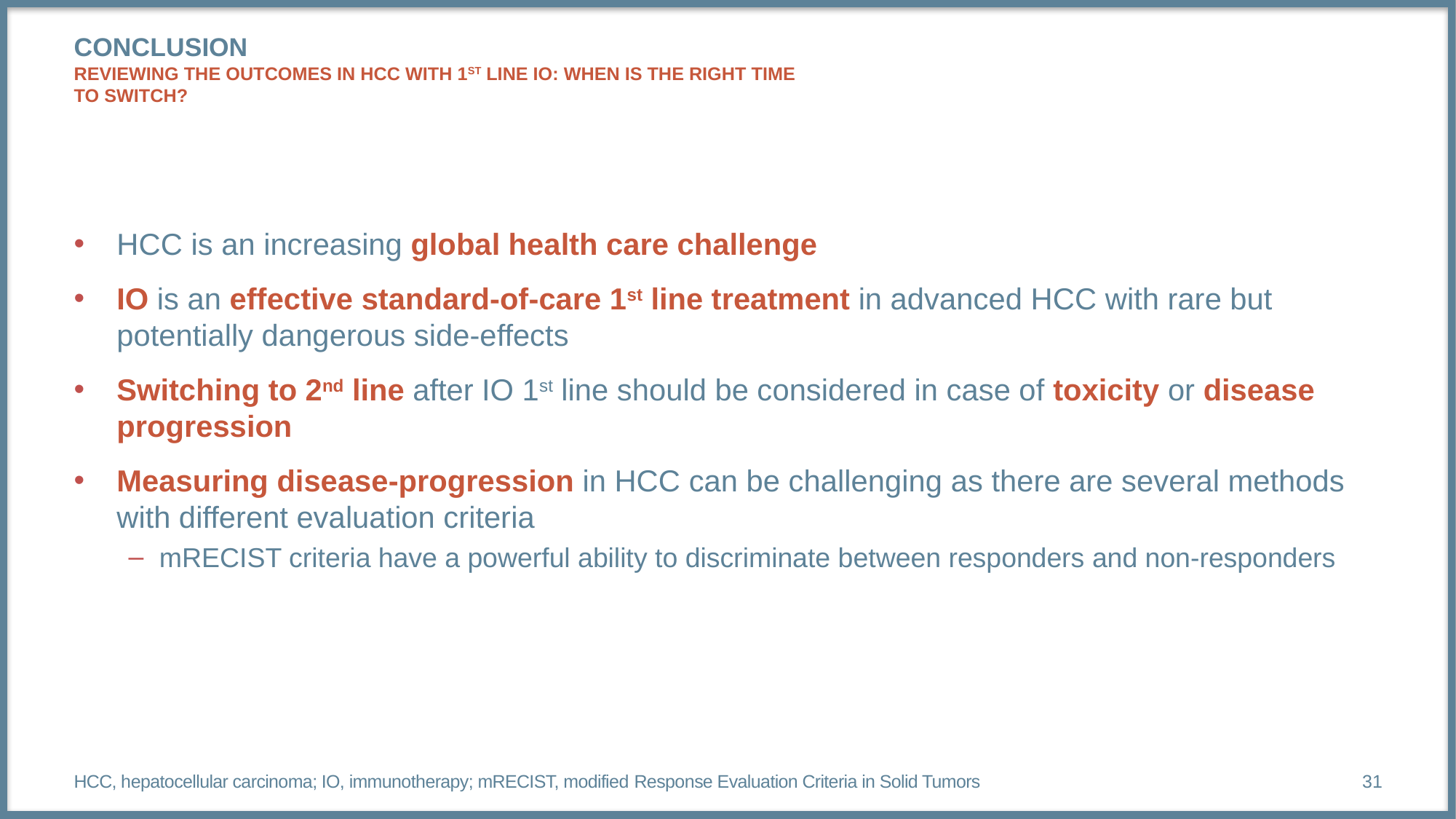

# Conclusion Reviewing the outcomes in HCC with 1st line IO: when is the right time to switch?

HCC is an increasing global health care challenge
IO is an effective standard-of-care 1st line treatment in advanced HCC with rare but potentially dangerous side-effects
Switching to 2nd line after IO 1st line should be considered in case of toxicity or disease progression
Measuring disease-progression in HCC can be challenging as there are several methods with different evaluation criteria
mRECIST criteria have a powerful ability to discriminate between responders and non-responders
HCC, hepatocellular carcinoma; IO, immunotherapy; mRECIST, modified Response Evaluation Criteria in Solid Tumors
31